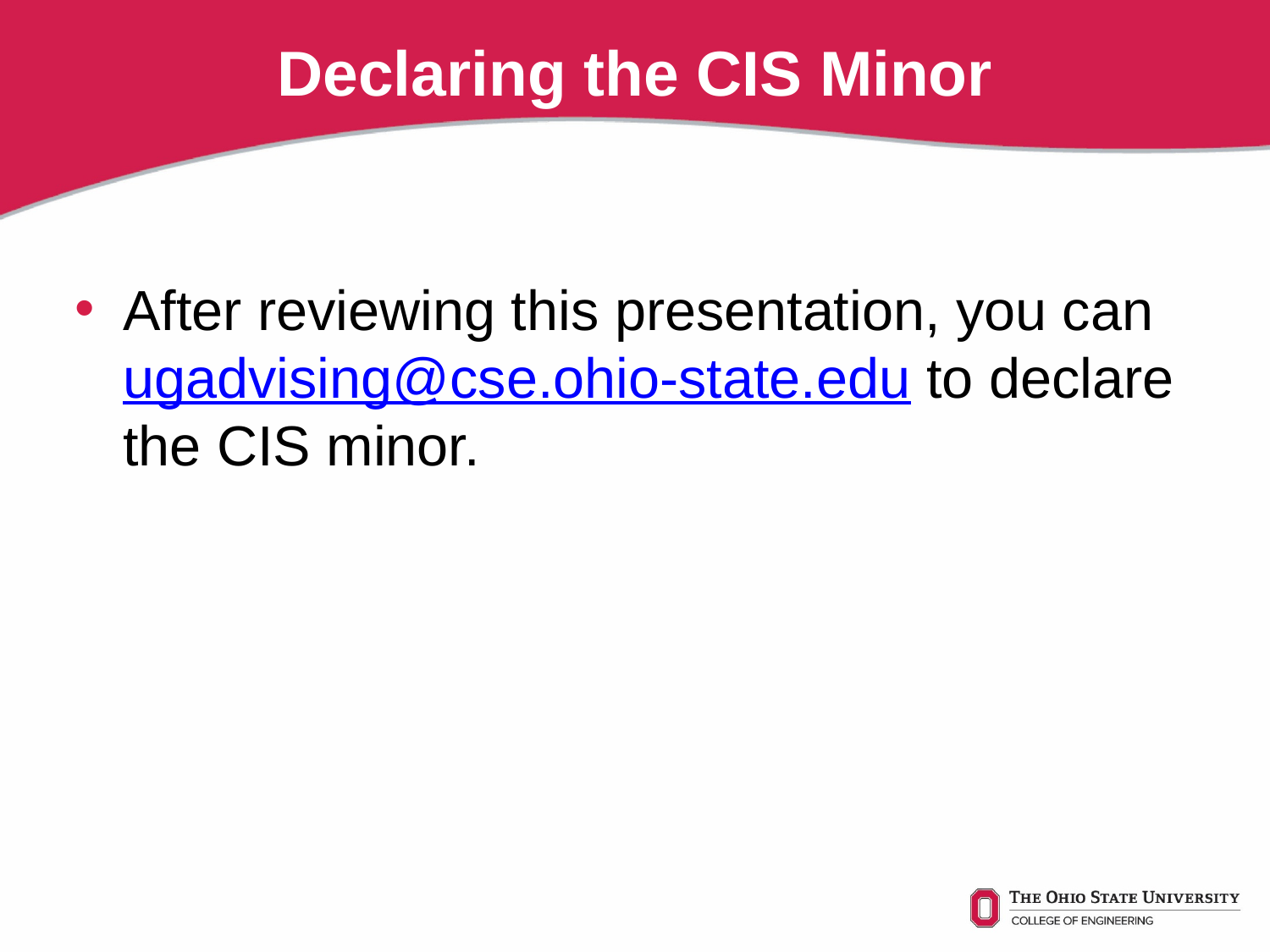

# Declaring the CIS Minor

After reviewing this presentation, you can ugadvising@cse.ohio-state.edu to declare the CIS minor.